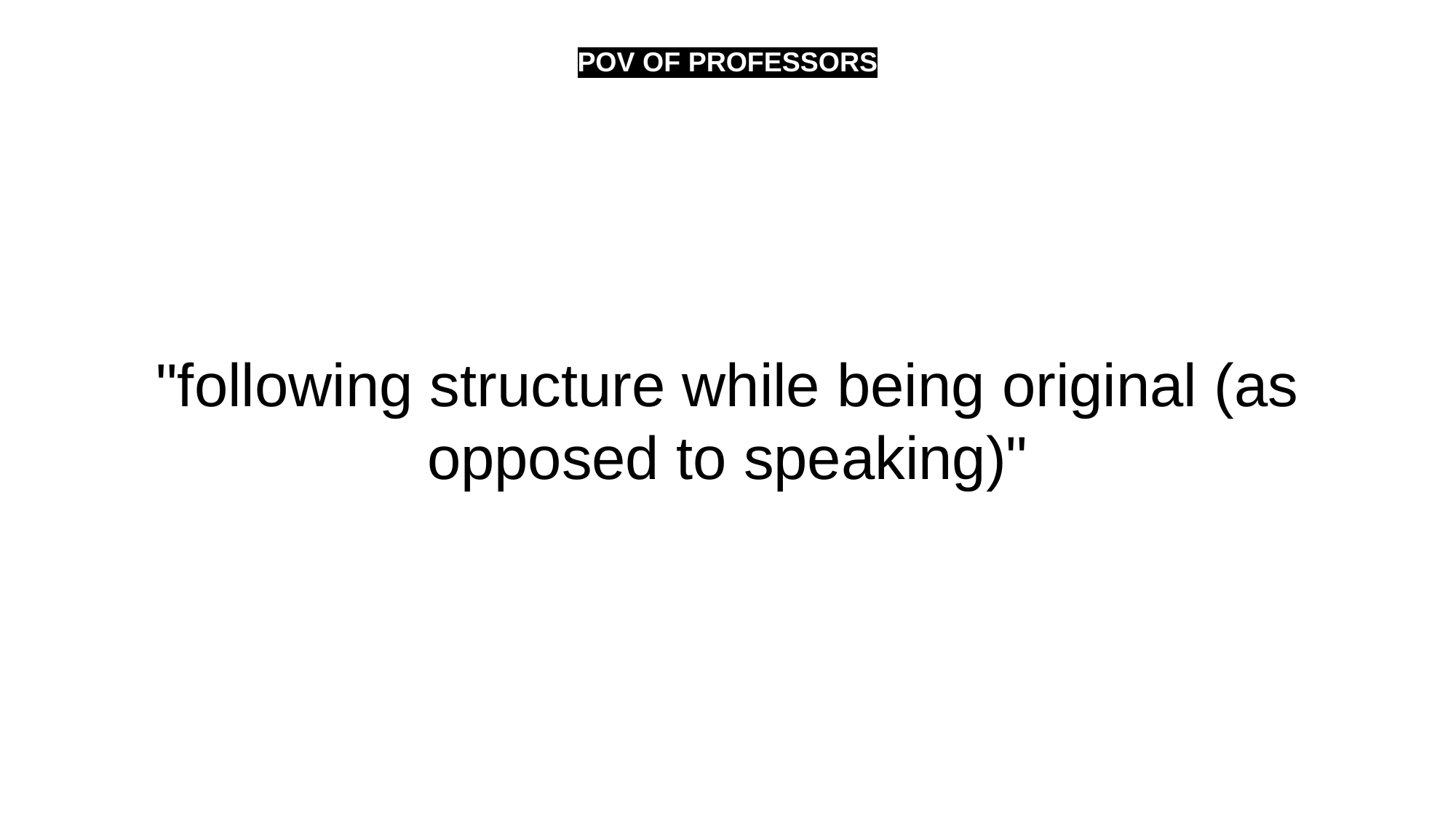

POV OF PROFESSORS
"following structure while being original (as opposed to speaking)"